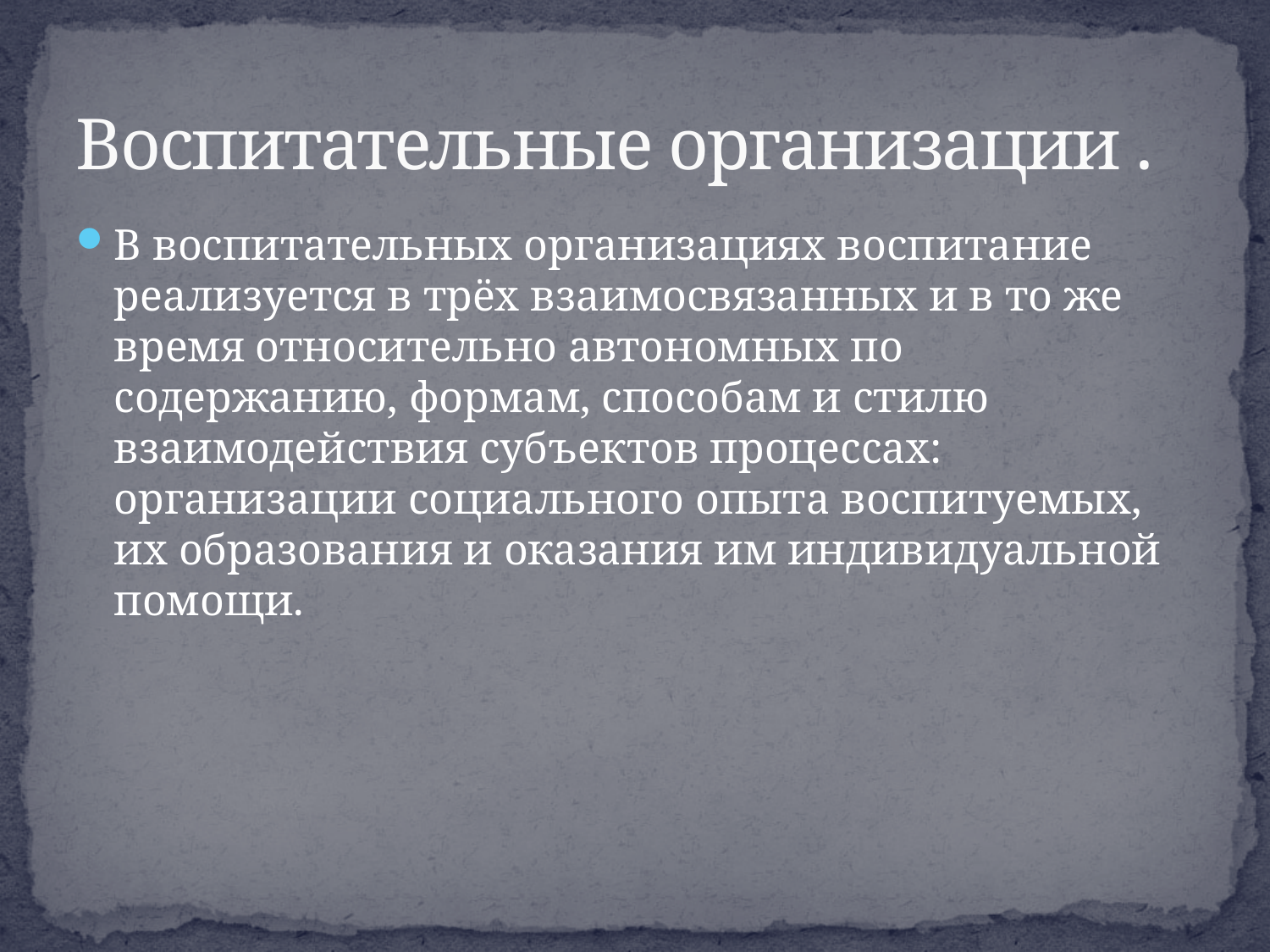

# Воспитательные организации .
В воспитательных организациях воспитание реализуется в трёх взаимосвязанных и в то же время относительно автономных по содержанию, формам, способам и стилю взаимодействия субъектов процессах: организации социального опыта воспитуемых, их образования и оказания им индивидуальной помощи.